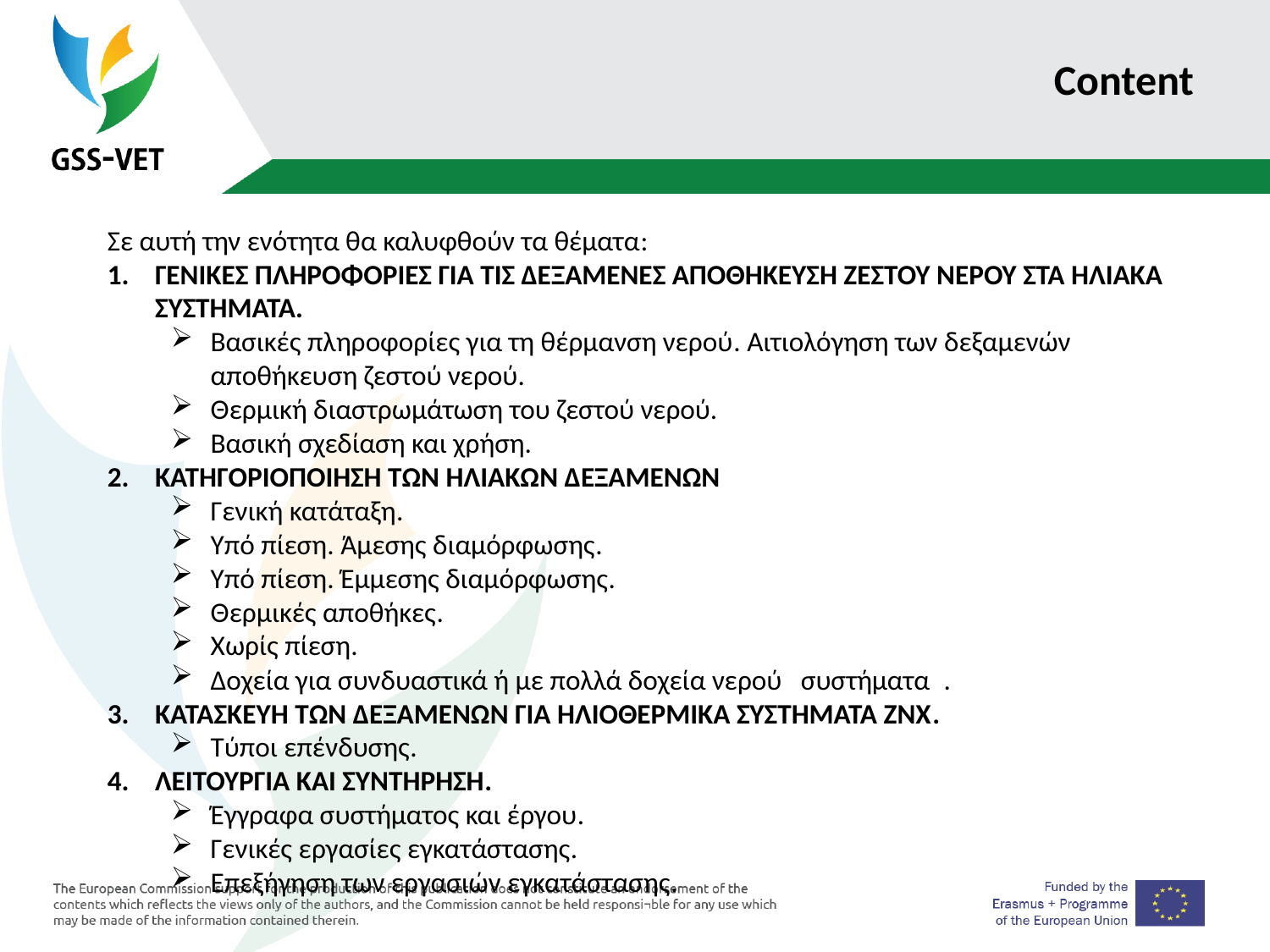

# Content
Σε αυτή την ενότητα θα καλυφθούν τα θέματα:
ΓΕΝΙΚΕΣ ΠΛΗΡΟΦΟΡΙΕΣ ΓΙΑ ΤΙΣ ΔΕΞΑΜΕΝΕΣ ΑΠΟΘΗΚΕΥΣΗ ΖΕΣΤΟΥ ΝΕΡΟΥ ΣΤΑ ΗΛΙΑΚΑ ΣΥΣΤΗΜΑΤΑ.
Βασικές πληροφορίες για τη θέρμανση νερού. Αιτιολόγηση των δεξαμενών αποθήκευση ζεστού νερού.
Θερμική διαστρωμάτωση του ζεστού νερού.
Βασική σχεδίαση και χρήση.
ΚΑΤΗΓΟΡΙΟΠΟΙΗΣΗ ΤΩΝ ΗΛΙΑΚΩΝ ΔΕΞΑΜΕΝΩΝ
Γενική κατάταξη.
Υπό πίεση. Άμεσης διαμόρφωσης.
Υπό πίεση. Έμμεσης διαμόρφωσης.
Θερμικές αποθήκες.
Χωρίς πίεση.
Δοχεία για συνδυαστικά ή με πολλά δοχεία νερού   συστήματα  .
ΚΑΤΑΣΚΕΥΗ ΤΩΝ ΔΕΞΑΜΕΝΩΝ ΓΙΑ ΗΛΙΟΘΕΡΜΙΚΑ ΣΥΣΤΗΜΑΤΑ ΖΝΧ.
Τύποι επένδυσης.
ΛΕΙΤΟΥΡΓΙΑ ΚΑΙ ΣΥΝΤΗΡΗΣΗ.
Έγγραφα συστήματος και έργου.
Γενικές εργασίες εγκατάστασης.
Επεξήγηση των εργασιών εγκατάστασης.